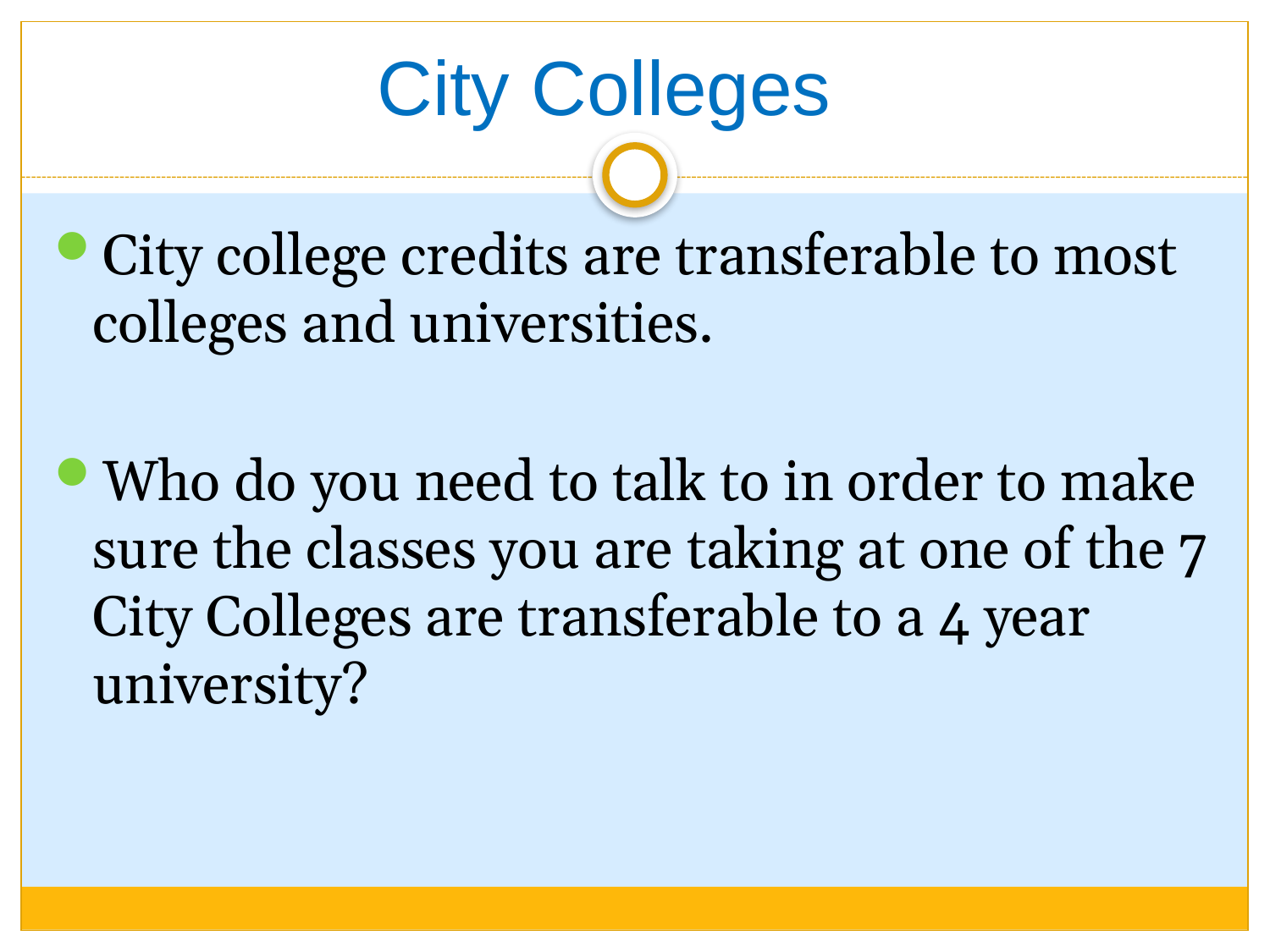

# City Colleges
City college credits are transferable to most colleges and universities.

Who do you need to talk to in order to make sure the classes you are taking at one of the 7 City Colleges are transferable to a 4 year university?